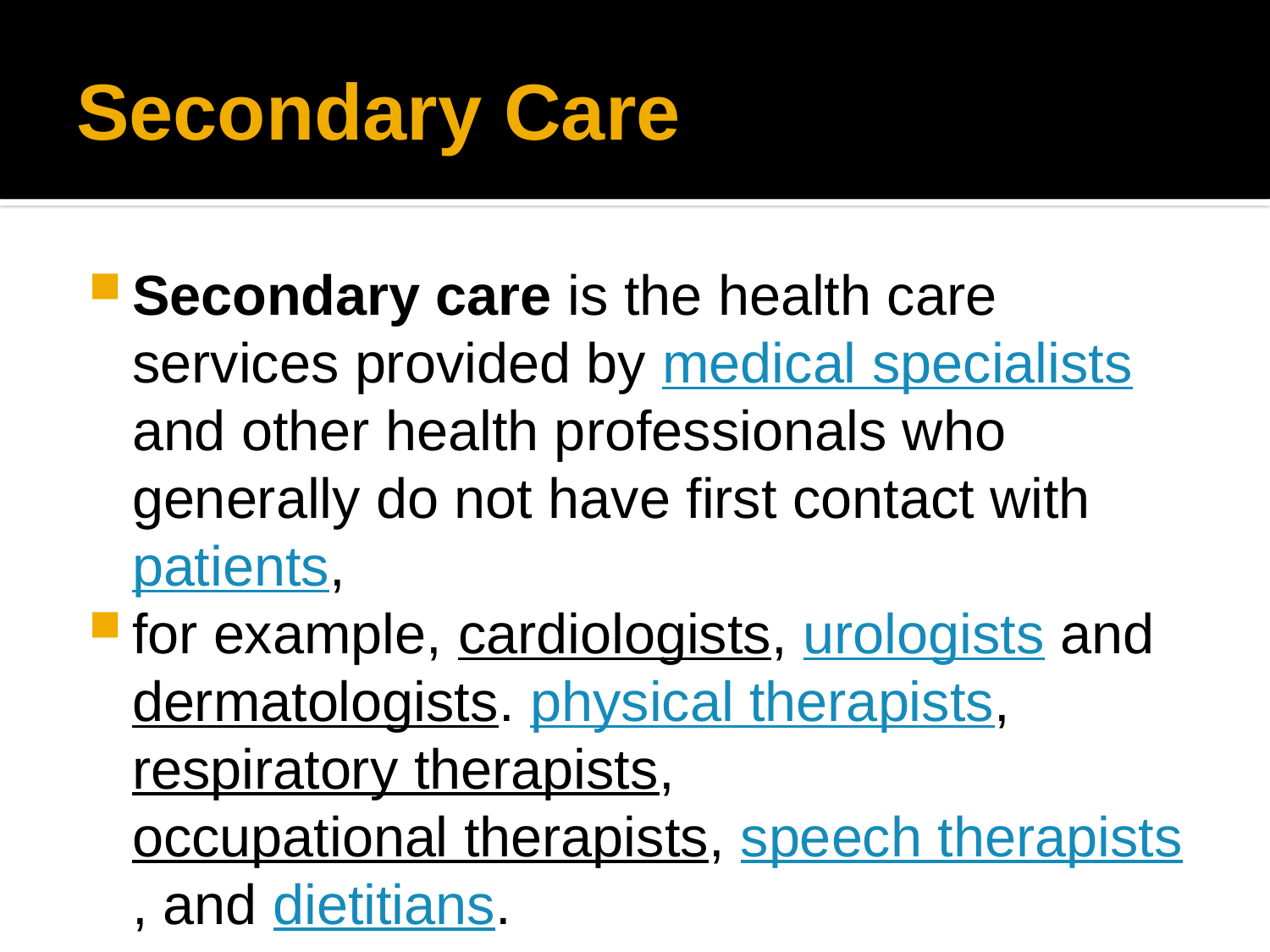

# Secondary Care
Secondary care is the health care services provided by medical specialists and other health professionals who generally do not have first contact with patients,
for example, cardiologists, urologists and dermatologists. physical therapists, respiratory therapists, occupational therapists, speech therapists, and dietitians.